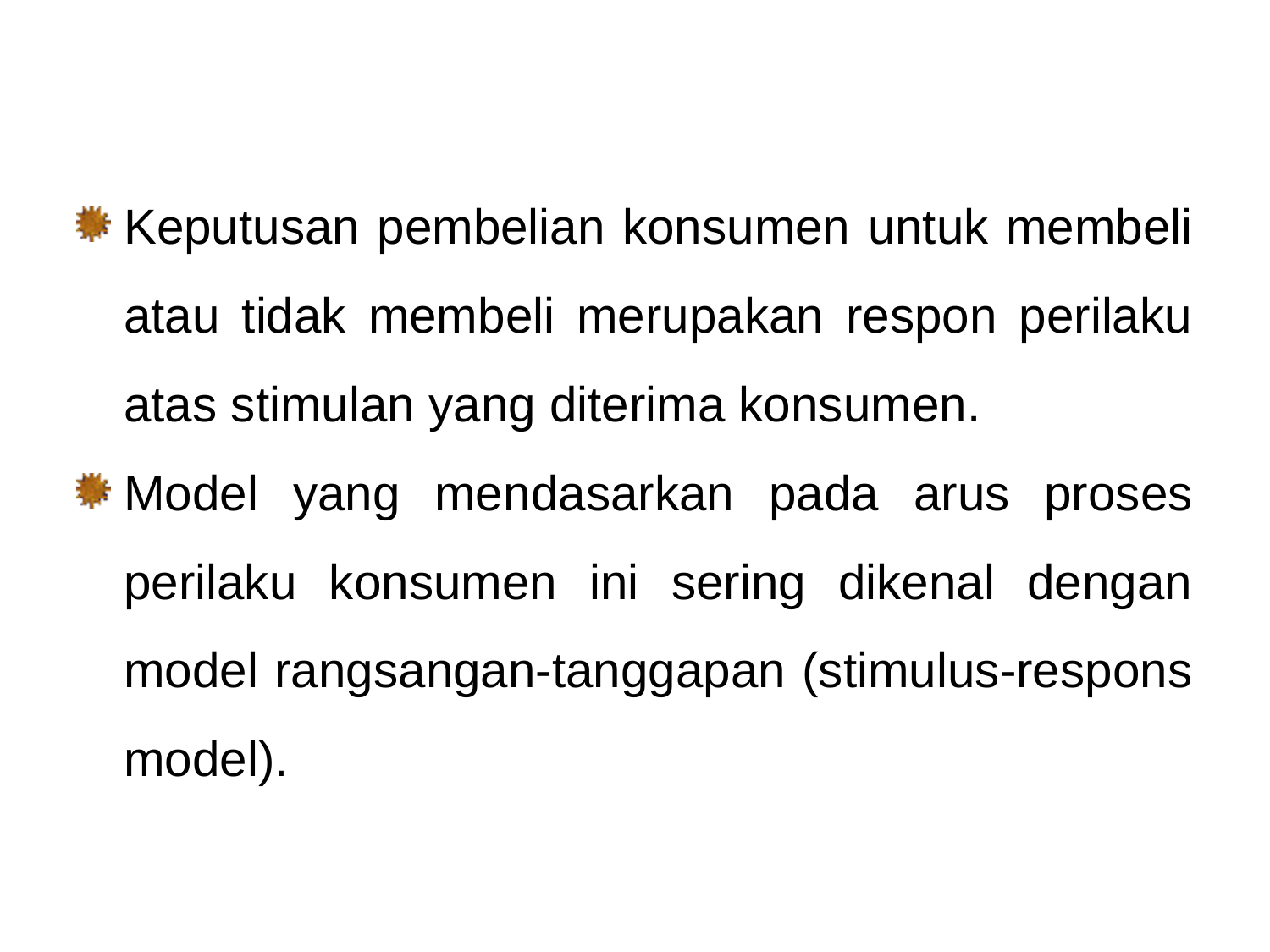

Keputusan pembelian konsumen untuk membeli atau tidak membeli merupakan respon perilaku atas stimulan yang diterima konsumen.
Model yang mendasarkan pada arus proses perilaku konsumen ini sering dikenal dengan model rangsangan-tanggapan (stimulus-respons model).